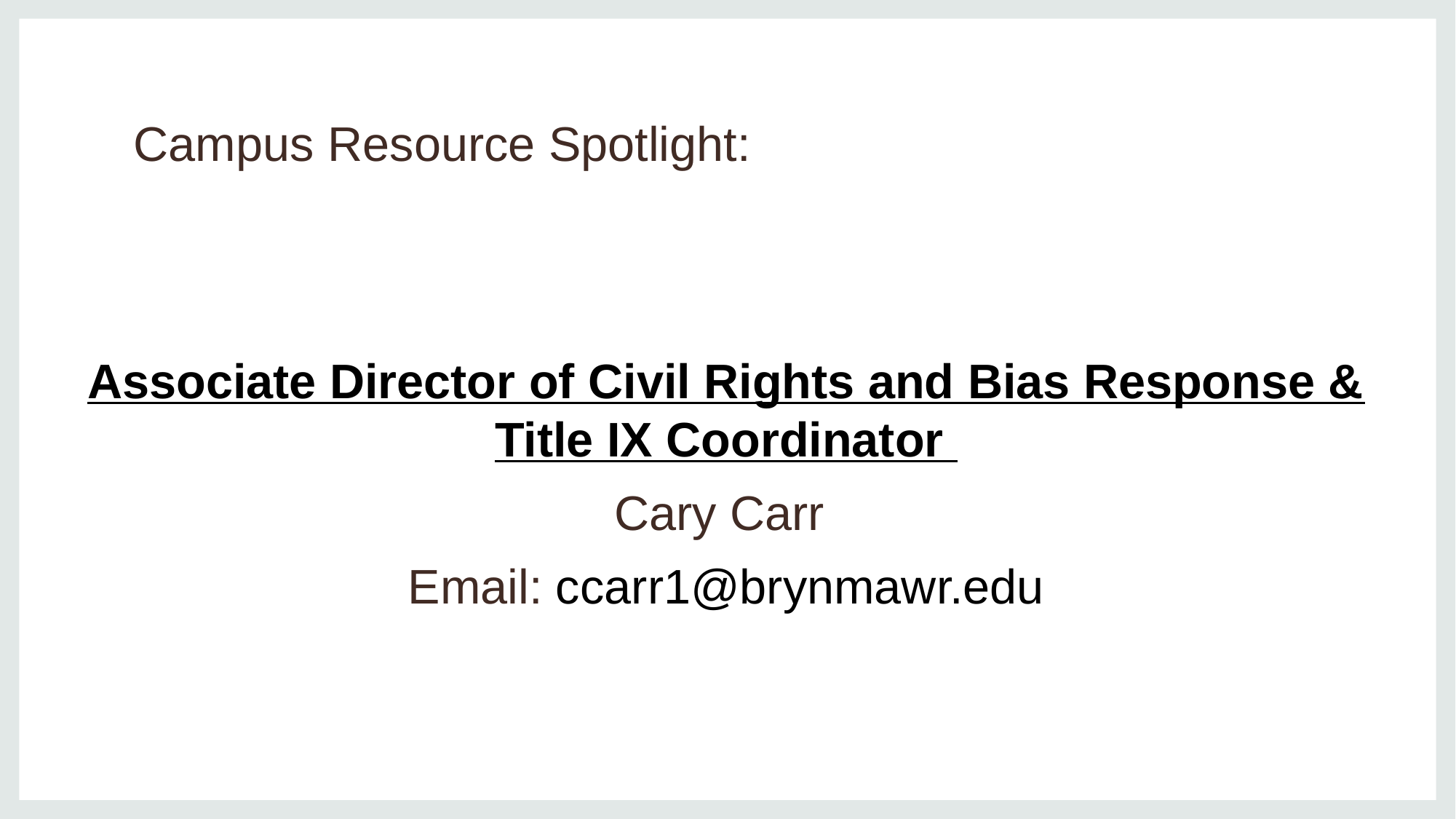

# Campus Resource Spotlight:
Associate Director of Civil Rights and Bias Response & Title IX Coordinator
Cary Carr
Email: ccarr1@brynmawr.edu